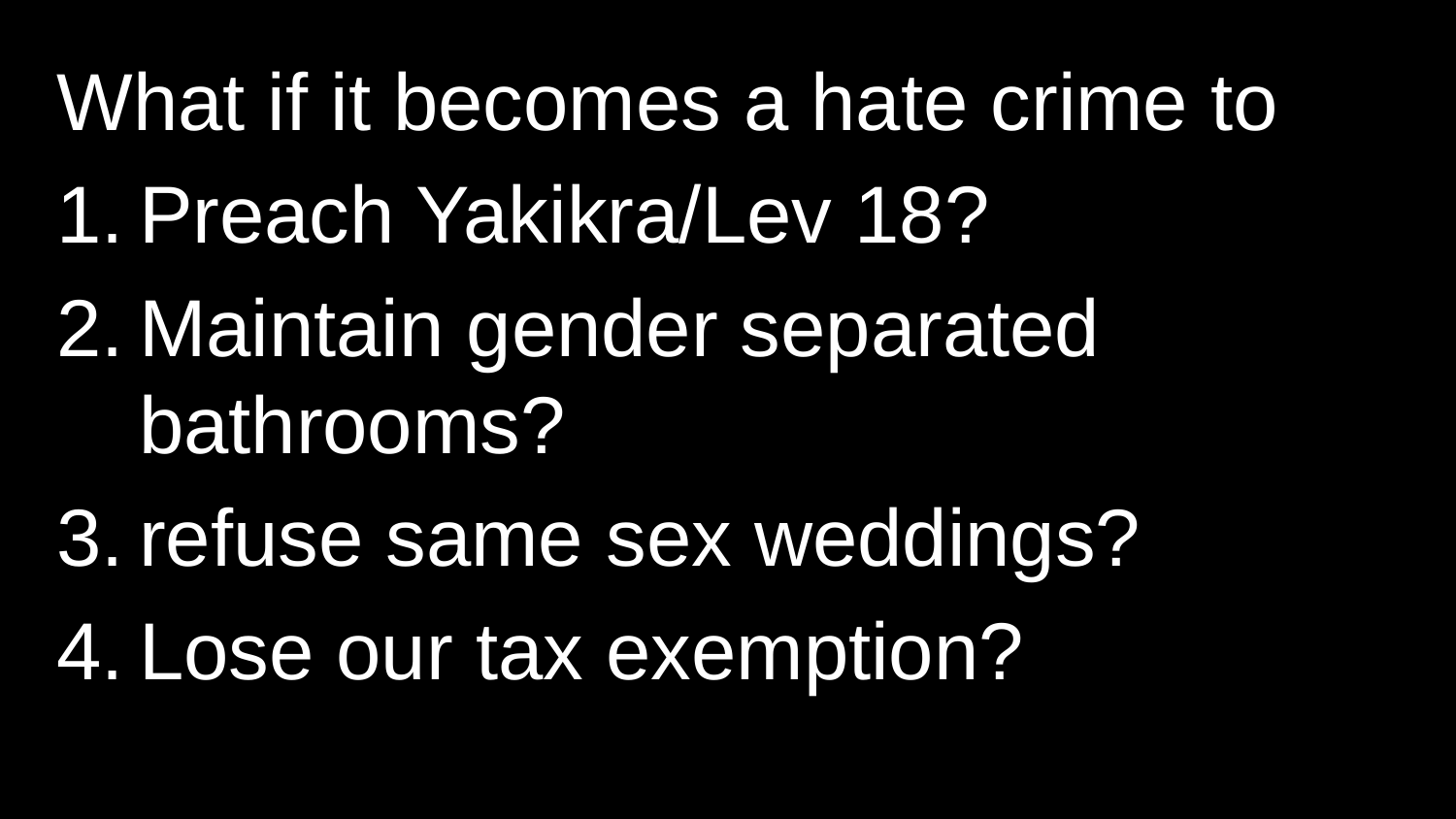

What if it becomes a hate crime to
Preach Yakikra/Lev 18?
Maintain gender separated bathrooms?
refuse same sex weddings?
Lose our tax exemption?